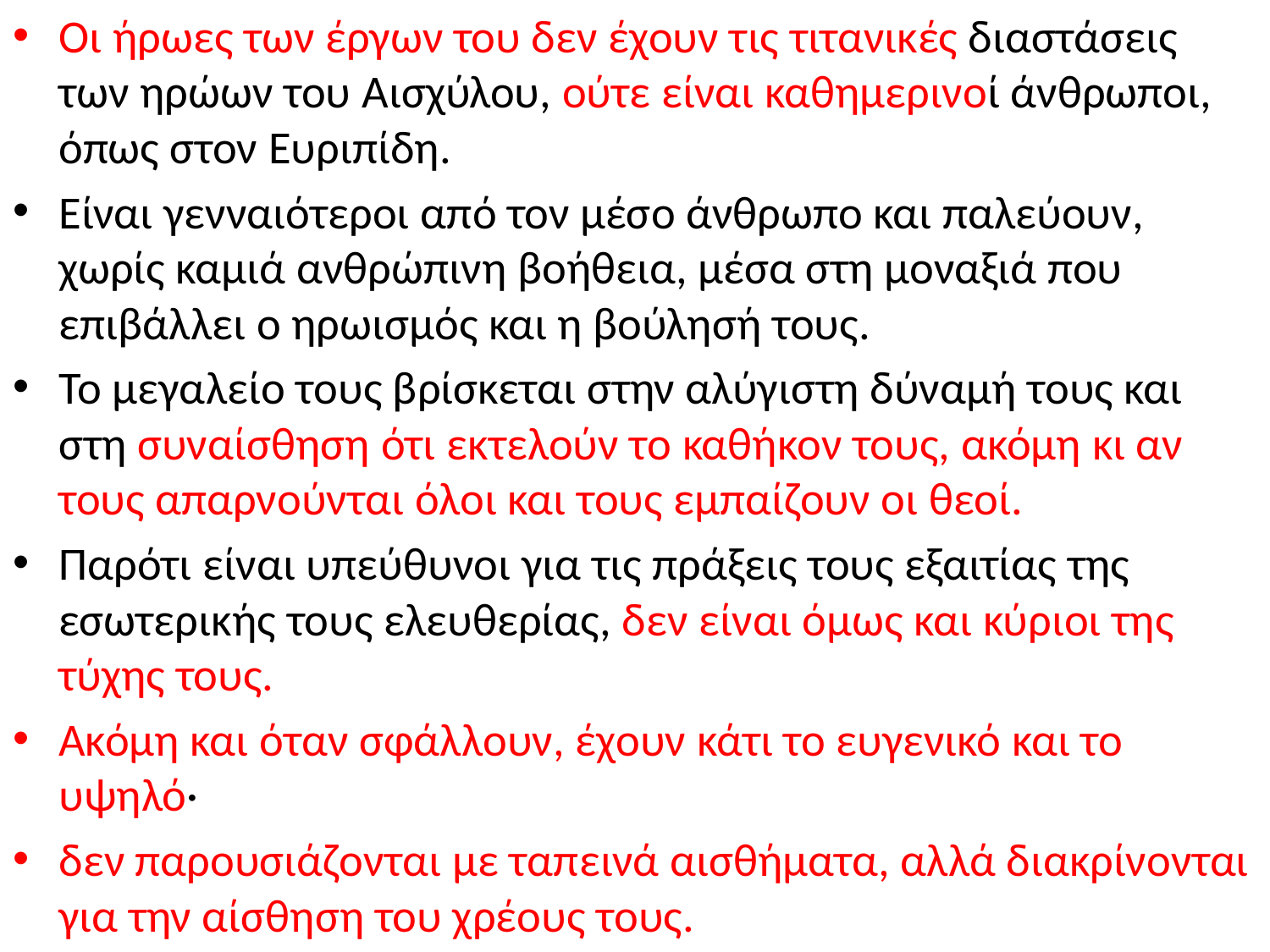

Οι ήρωες των έργων του δεν έχουν τις τιτανικές διαστάσεις των ηρώων του Αισχύλου, ούτε είναι καθημερινοί άνθρωποι, όπως στον Ευριπίδη.
Είναι γενναιότεροι από τον μέσο άνθρωπο και παλεύουν, χωρίς καμιά ανθρώπινη βοήθεια, μέσα στη μοναξιά που επιβάλλει ο ηρωισμός και η βούλησή τους.
Το μεγαλείο τους βρίσκεται στην αλύγιστη δύναμή τους και στη συναίσθηση ότι εκτελούν το καθήκον τους, ακόμη κι αν τους απαρνούνται όλοι και τους εμπαίζουν οι θεοί.
Παρότι είναι υπεύθυνοι για τις πράξεις τους εξαιτίας της εσωτερικής τους ελευθερίας, δεν είναι όμως και κύριοι της τύχης τους.
Ακόμη και όταν σφάλλουν, έχουν κάτι το ευγενικό και το υψηλό·
δεν παρουσιάζονται με ταπεινά αισθήματα, αλλά διακρίνονται για την αίσθηση του χρέους τους.
#